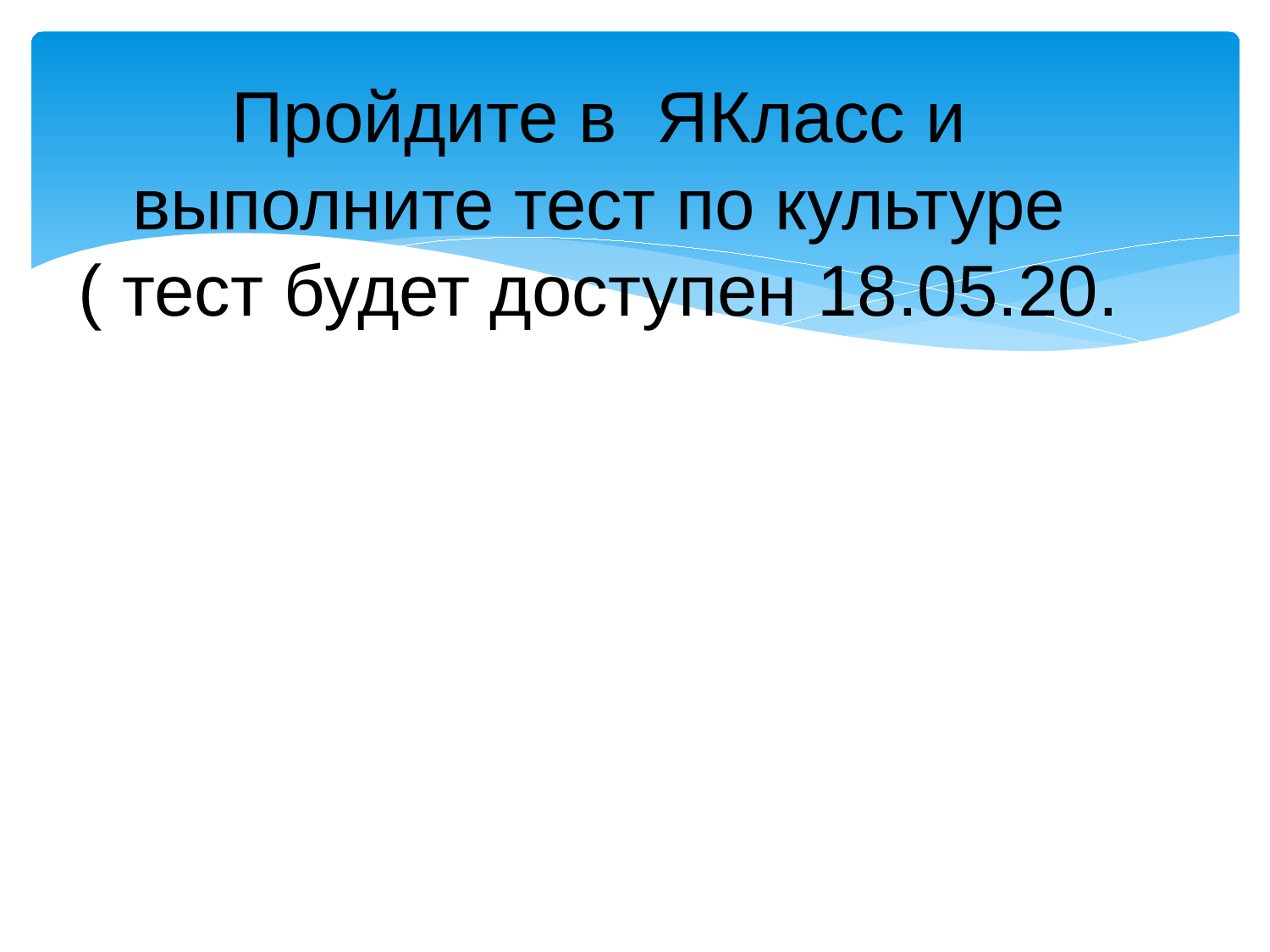

# Пройдите в  ЯКласс и выполните тест по культуре ( тест будет доступен 18.05.20. попыток 1 время 20 минут